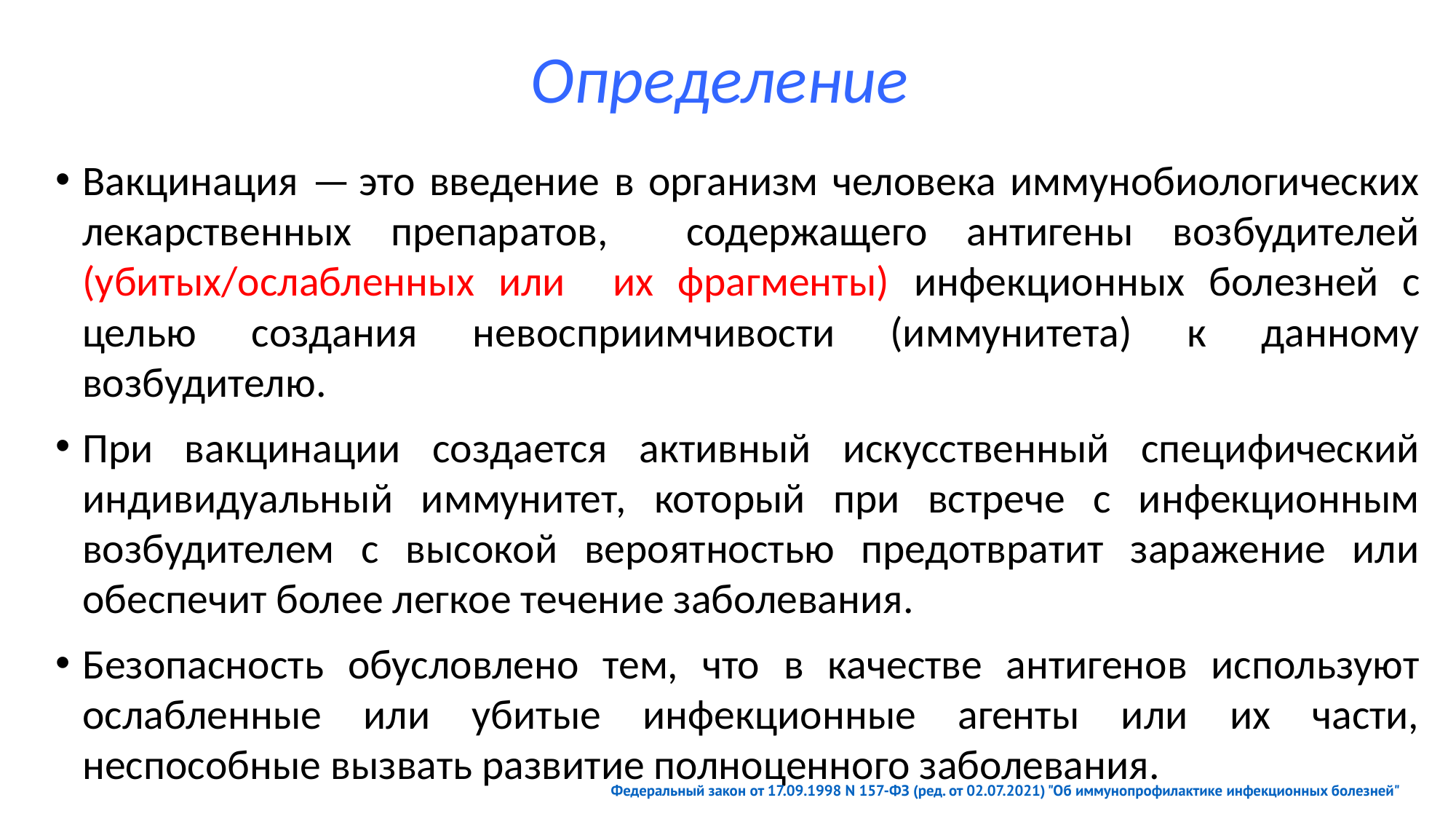

# Определение
Вакцинация — это введение в организм человека иммунобиологических лекарственных препаратов,  содержащего антигены возбудителей (убитых/ослабленных или  их фрагменты) инфекционных болезней с целью создания невосприимчивости (иммунитета) к данному возбудителю.
При вакцинации создается активный искусственный специфический индивидуальный иммунитет, который при встрече с инфекционным возбудителем с высокой вероятностью предотвратит заражение или обеспечит более легкое течение заболевания.
Безопасность обусловлено тем, что в качестве антигенов используют ослабленные или убитые инфекционные агенты или их части, неспособные вызвать развитие полноценного заболевания.
Федеральный закон от 17.09.1998 N 157-ФЗ (ред. от 02.07.2021) "Об иммунопрофилактике инфекционных болезней"